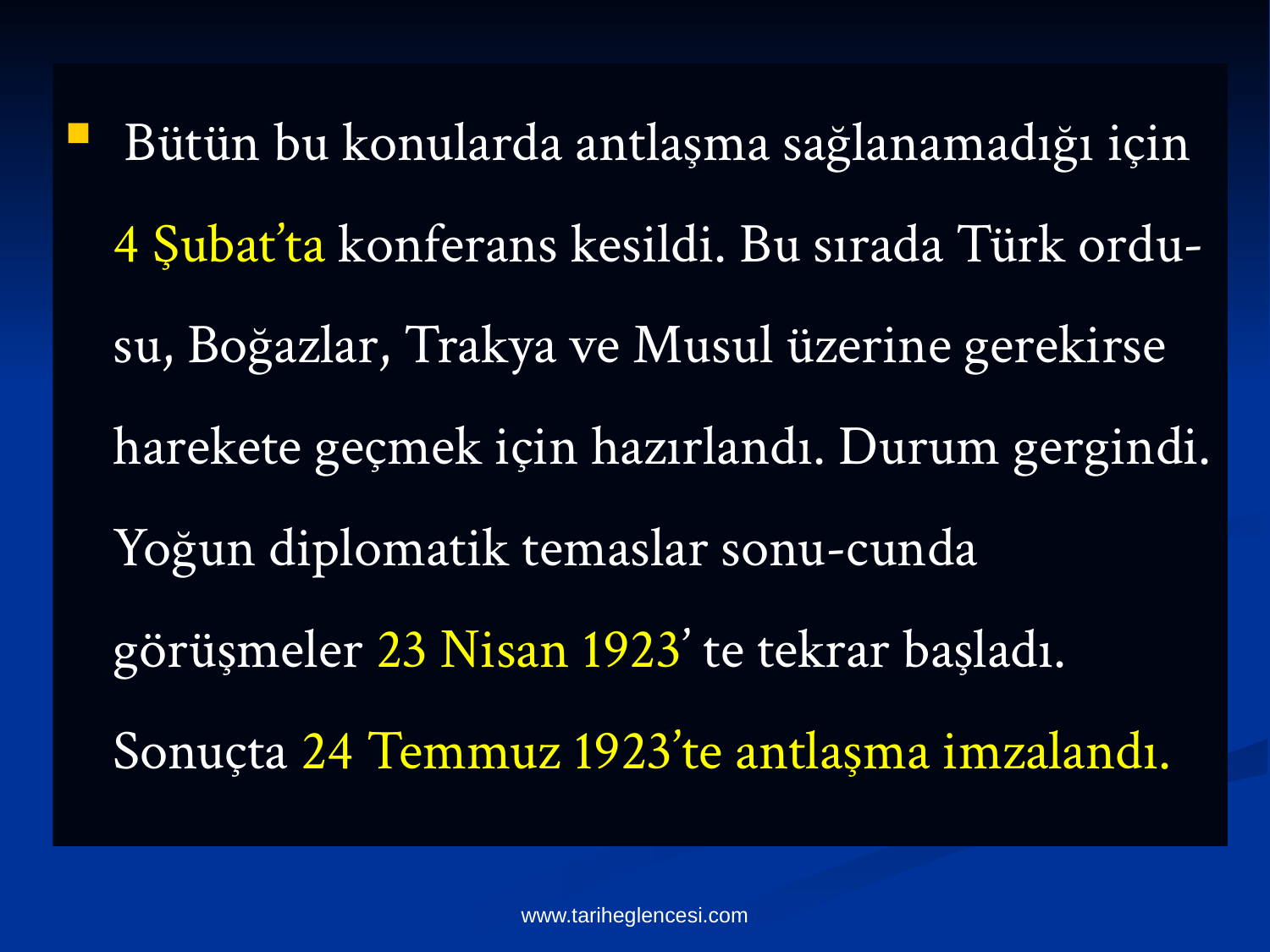

Bütün bu konularda antlaşma sağlanamadığı için 4 Şubat’ta konferans kesildi. Bu sırada Türk ordu-su, Boğazlar, Trakya ve Musul üzerine gerekirse harekete geçmek için hazırlandı. Durum gergindi. Yoğun diplomatik temaslar sonu-cunda görüşmeler 23 Nisan 1923’ te tekrar başladı. Sonuçta 24 Temmuz 1923’te antlaşma imzalandı.

www.tariheglencesi.com